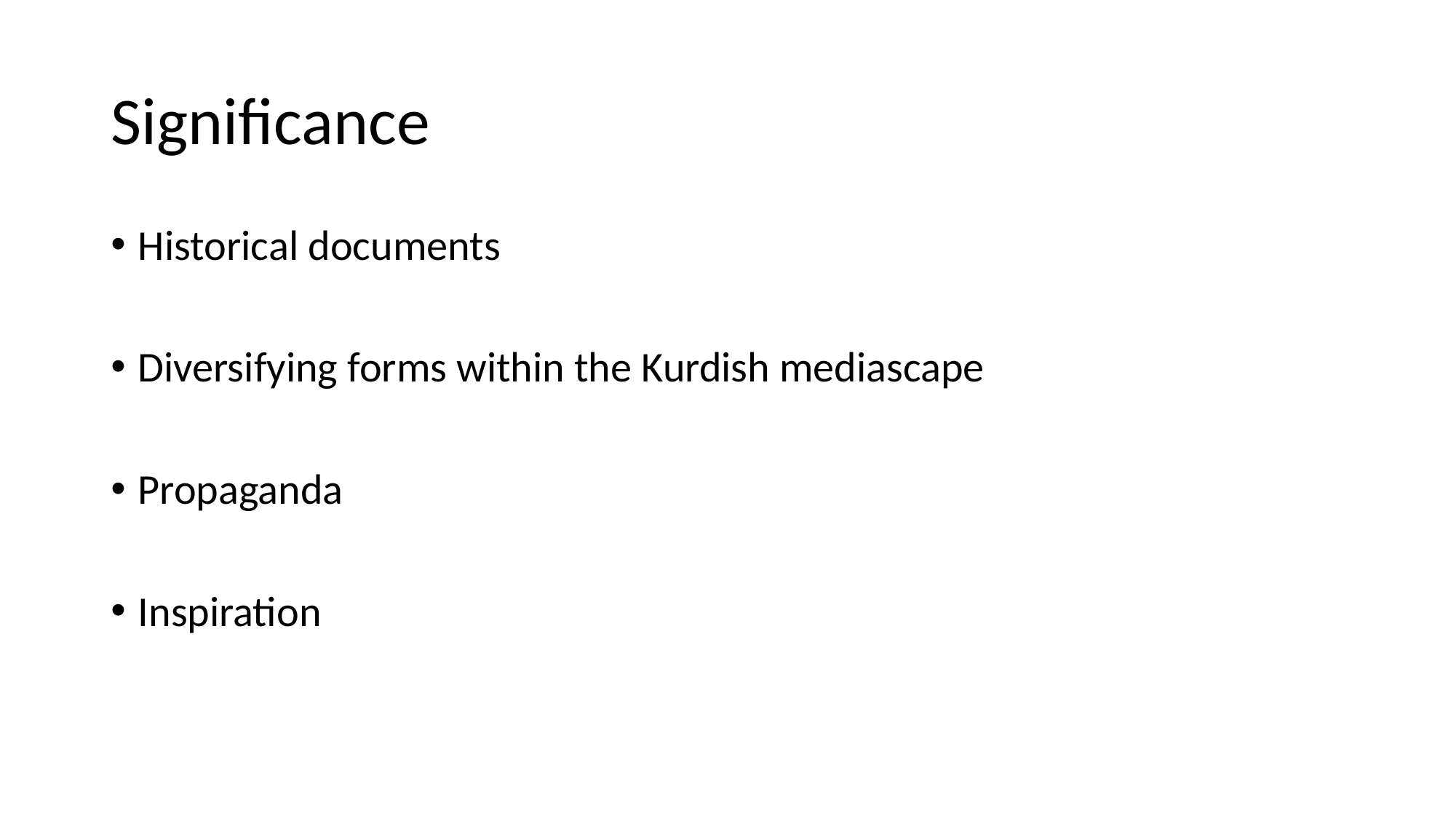

# Significance
Historical documents

Diversifying forms within the Kurdish mediascape

Propaganda

Inspiration